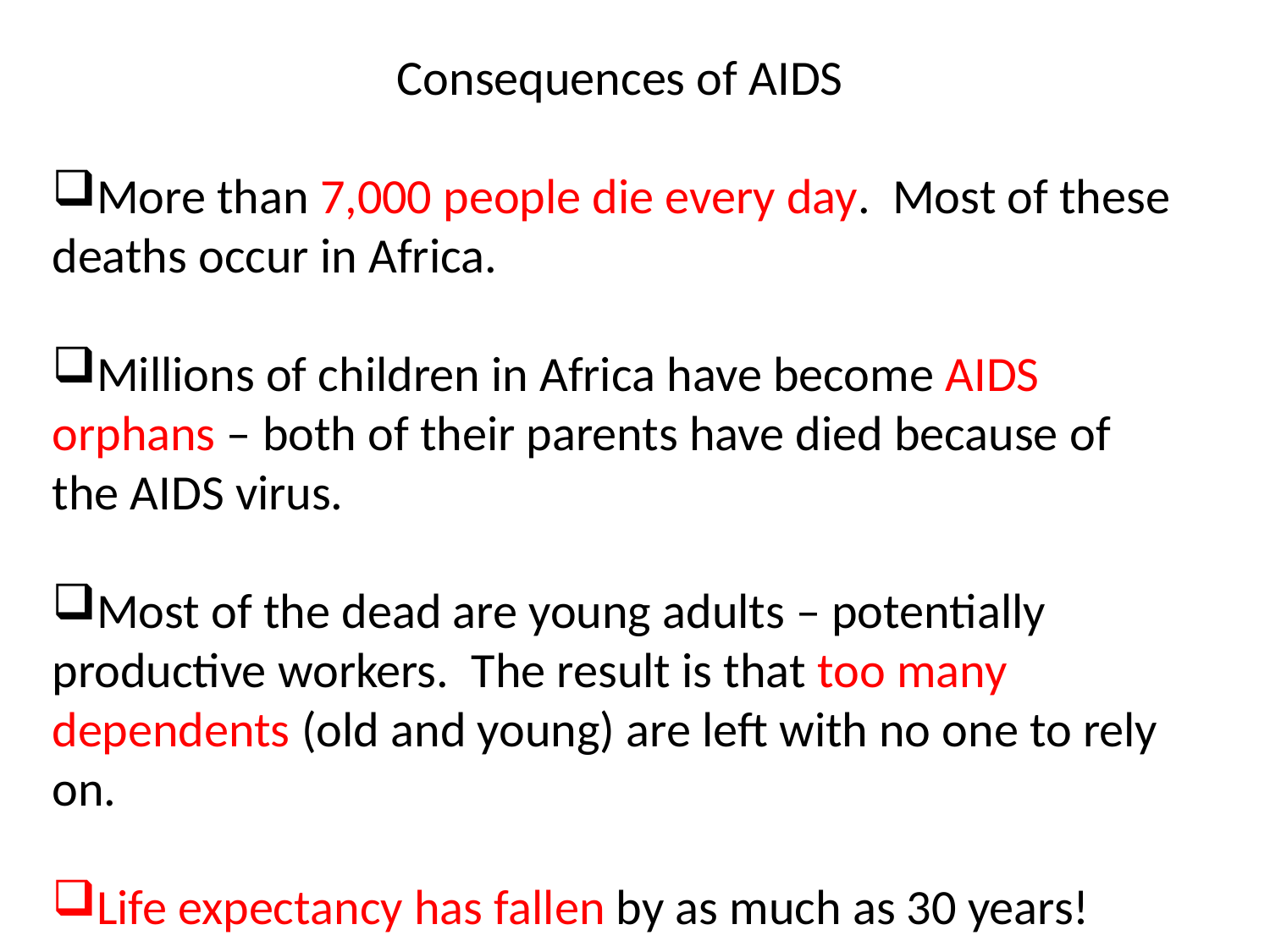

Consequences of AIDS

More than 7,000 people die every day.  Most of these deaths occur in Africa.

Millions of children in Africa have become AIDS orphans – both of their parents have died because of the AIDS virus.

Most of the dead are young adults – potentially productive workers.  The result is that too many dependents (old and young) are left with no one to rely on.

Life expectancy has fallen by as much as 30 years!